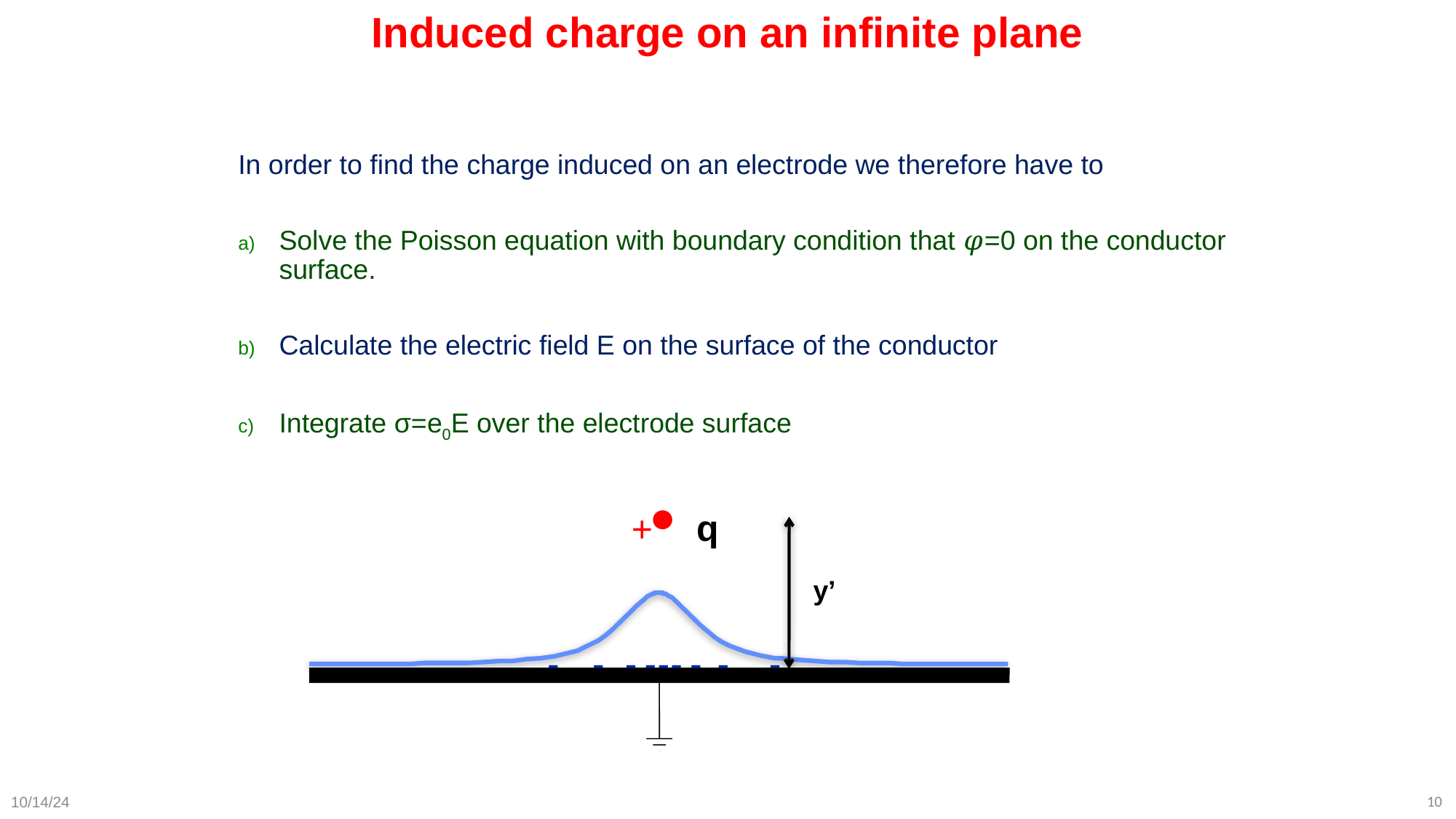

Induced charge on an infinite plane
In order to find the charge induced on an electrode we therefore have to

Solve the Poisson equation with boundary condition that 𝜑=0 on the conductor surface.

Calculate the electric field E on the surface of the conductor

Integrate σ=e0E over the electrode surface

+
q

y’

-
-
-
-
-
-
-
-
-

10
10/14/24